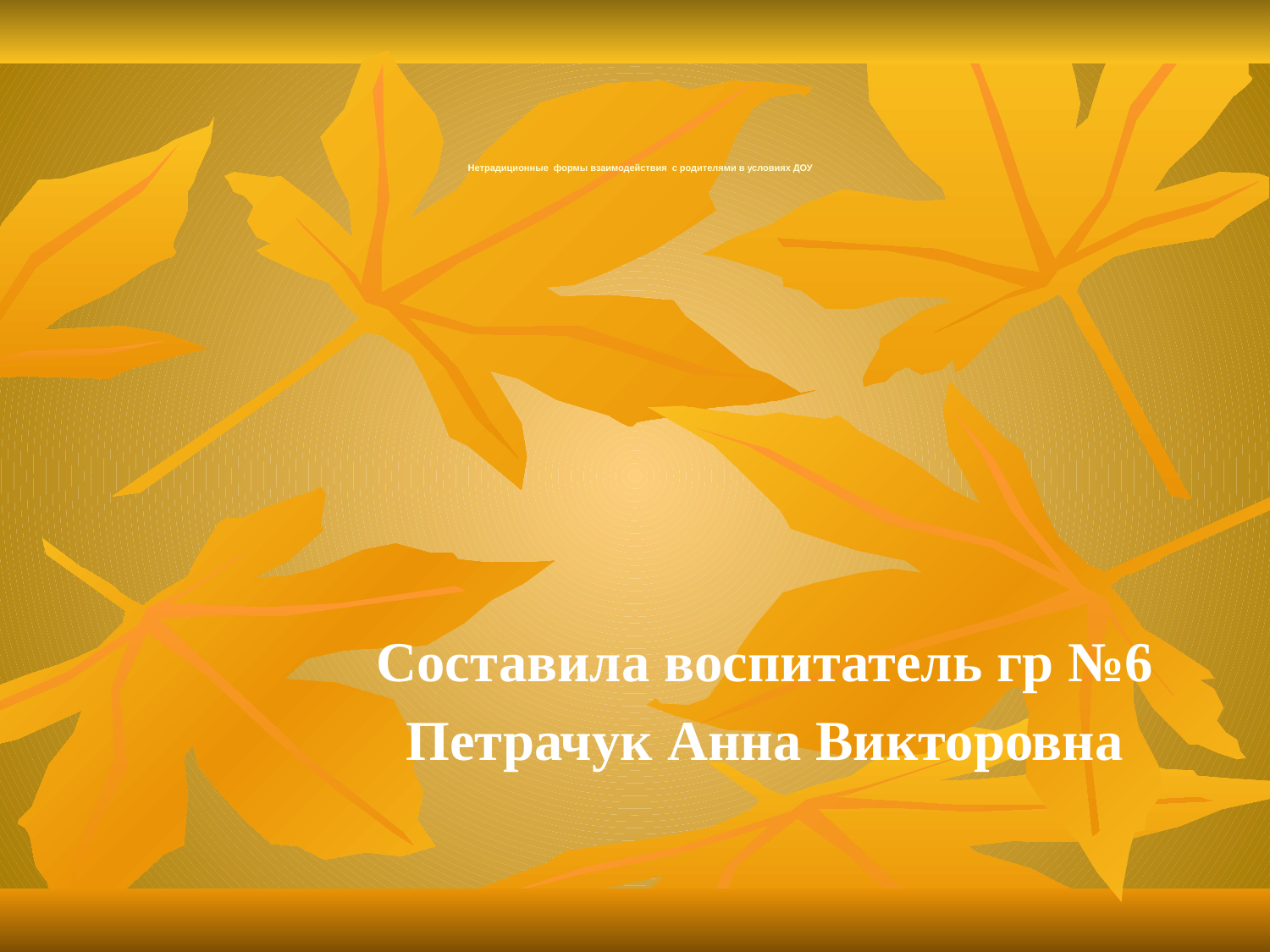

# Нетрадиционные  формы взаимодействия  с родителями в условиях ДОУ

Составила воспитатель гр №6
Петрачук Анна Викторовна